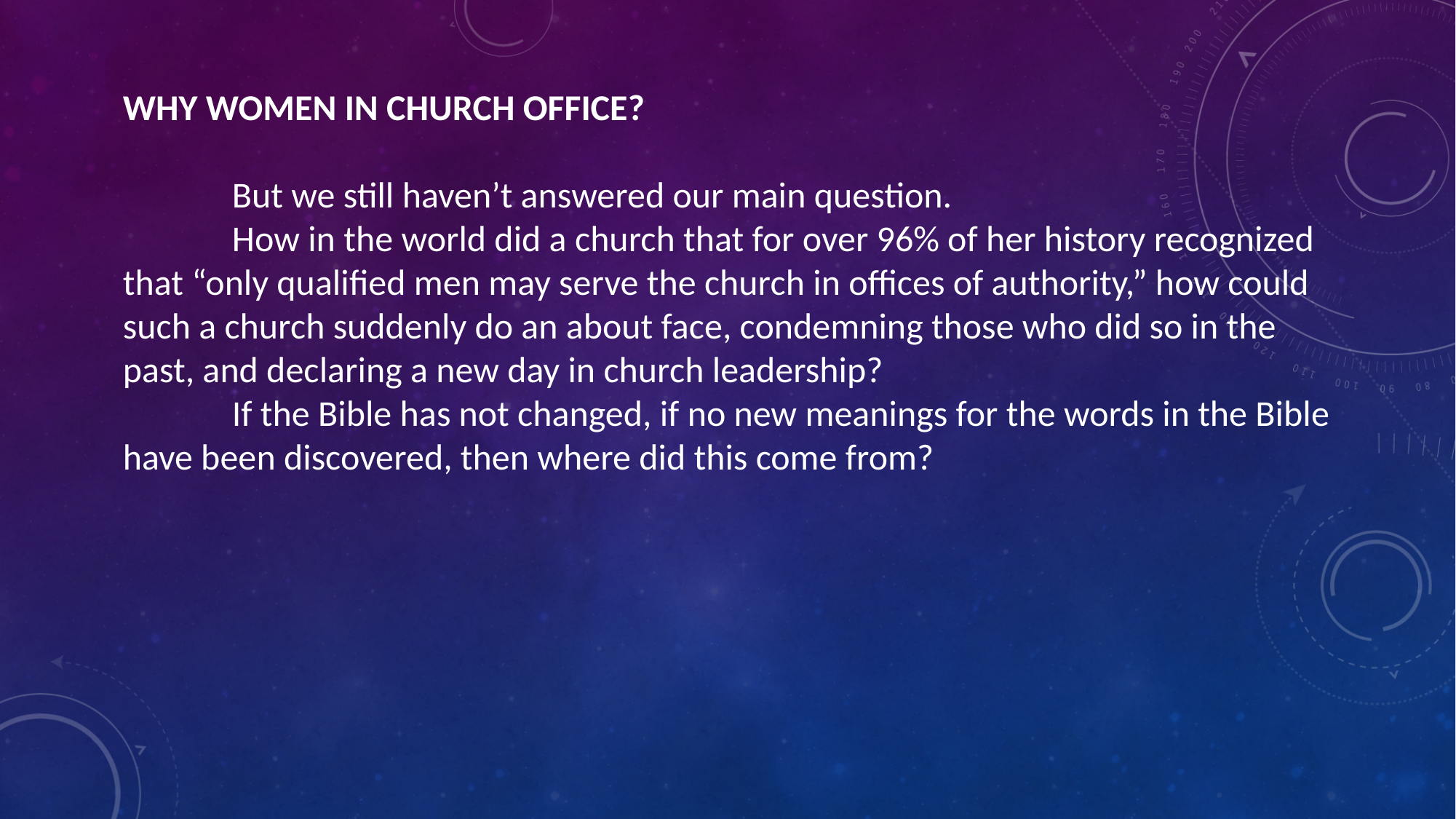

WHY WOMEN IN CHURCH OFFICE?

	But we still haven’t answered our main question.
	How in the world did a church that for over 96% of her history recognized that “only qualified men may serve the church in offices of authority,” how could such a church suddenly do an about face, condemning those who did so in the past, and declaring a new day in church leadership?
	If the Bible has not changed, if no new meanings for the words in the Bible have been discovered, then where did this come from?